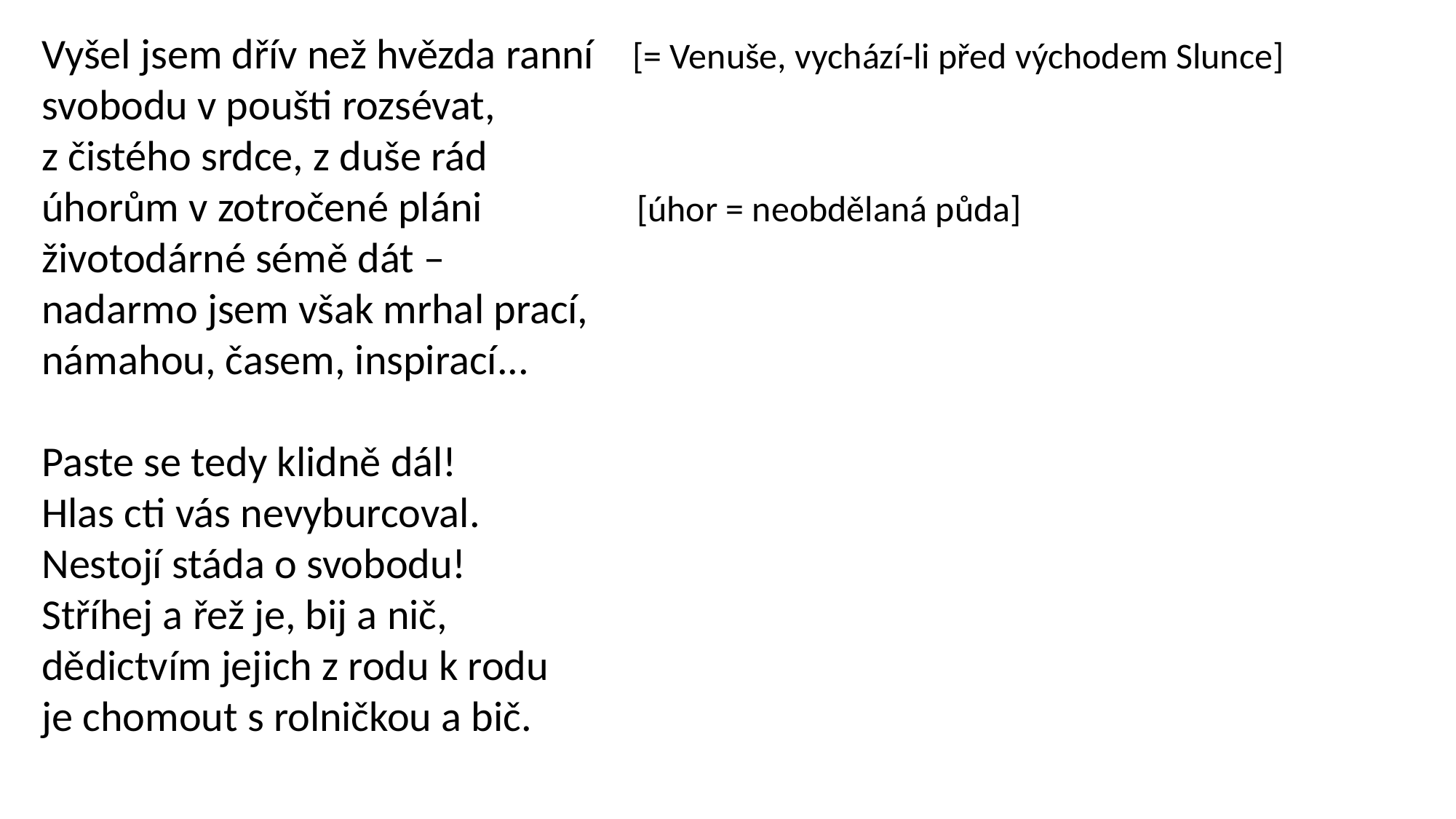

Vyšel jsem dřív než hvězda ranní    [= Venuše, vychází-li před východem Slunce]
svobodu v poušti rozsévat,
z čistého srdce, z duše rád
úhorům v zotročené pláni	      [úhor = neobdělaná půda]
životodárné sémě dát –
nadarmo jsem však mrhal prací,
námahou, časem, inspirací...

Paste se tedy klidně dál!
Hlas cti vás nevyburcoval.
Nestojí stáda o svobodu!
Stříhej a řež je, bij a nič,
dědictvím jejich z rodu k rodu
je chomout s rolničkou a bič.